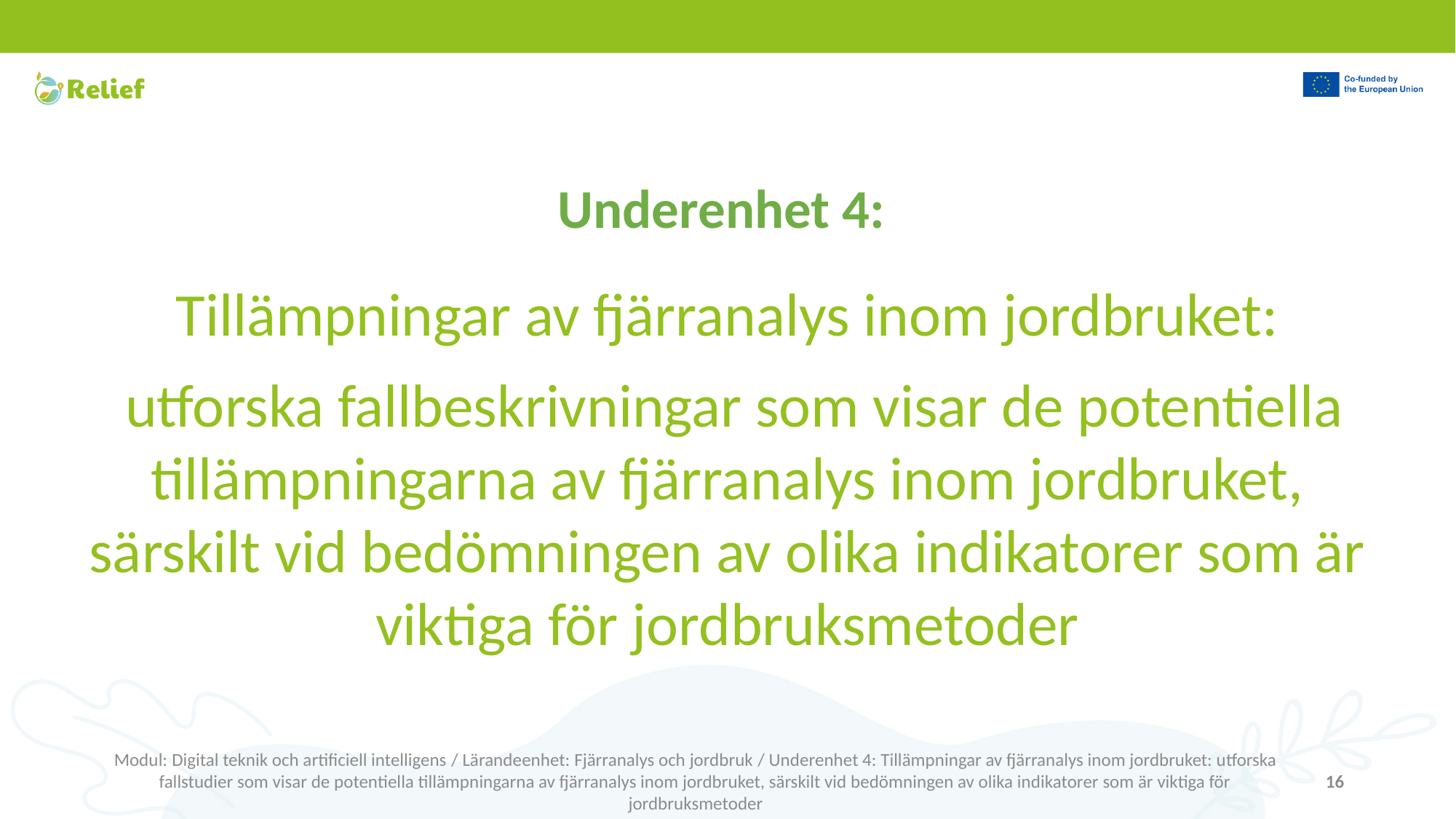

Underenhet 4:
Tillämpningar av fjärranalys inom jordbruket:

 utforska fallbeskrivningar som visar de potentiella tillämpningarna av fjärranalys inom jordbruket, särskilt vid bedömningen av olika indikatorer som är viktiga för jordbruksmetoder
Modul: Digital teknik och artificiell intelligens / Lärandeenhet: Fjärranalys och jordbruk / Underenhet 4: Tillämpningar av fjärranalys inom jordbruket: utforska fallstudier som visar de potentiella tillämpningarna av fjärranalys inom jordbruket, särskilt vid bedömningen av olika indikatorer som är viktiga för jordbruksmetoder
16